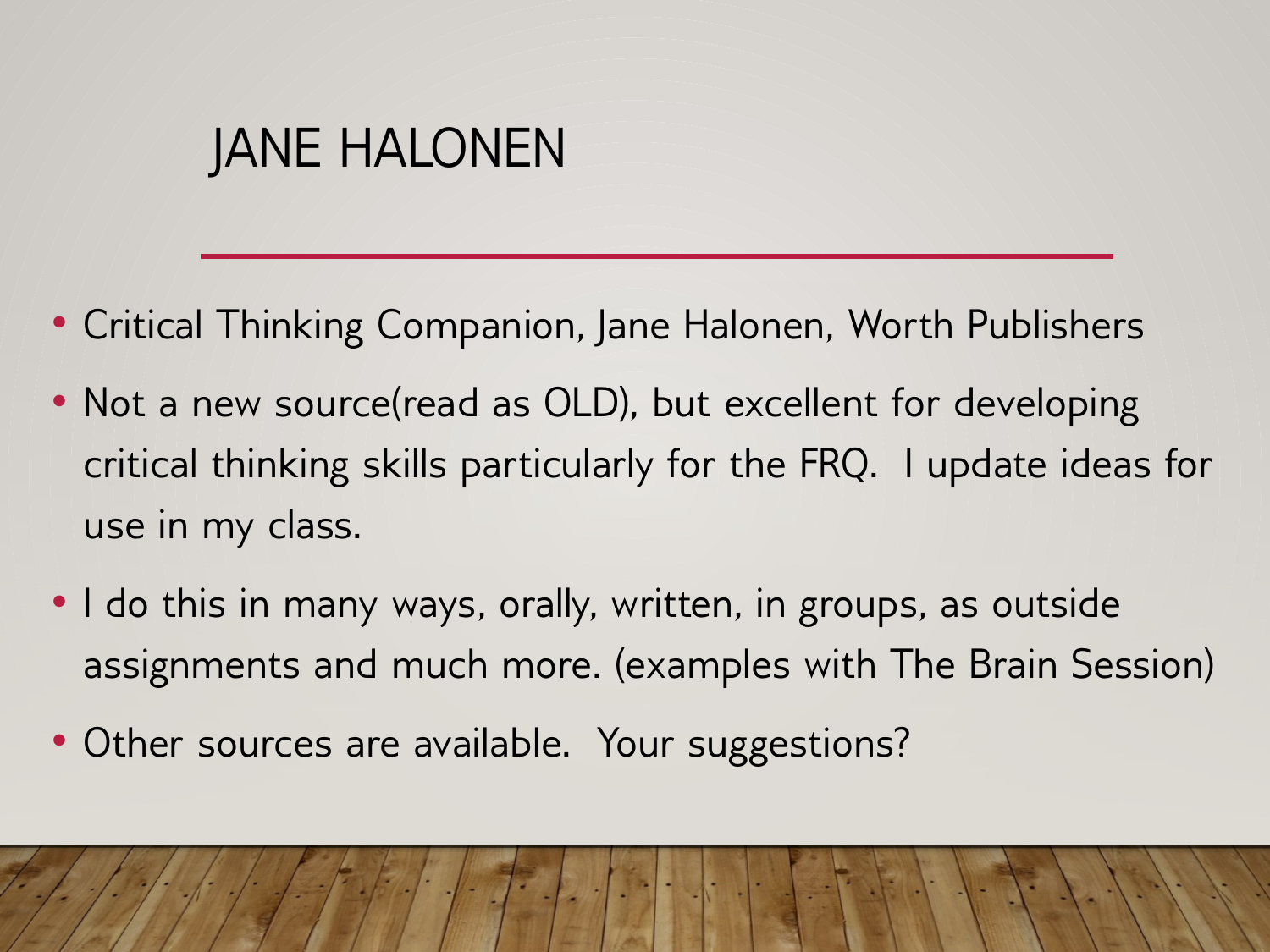

# Jane Halonen
Critical Thinking Companion, Jane Halonen, Worth Publishers
Not a new source(read as OLD), but excellent for developing critical thinking skills particularly for the FRQ.  I update ideas for use in my class.
I do this in many ways, orally, written, in groups, as outside assignments and much more. (examples with The Brain Session)
Other sources are available.  Your suggestions?